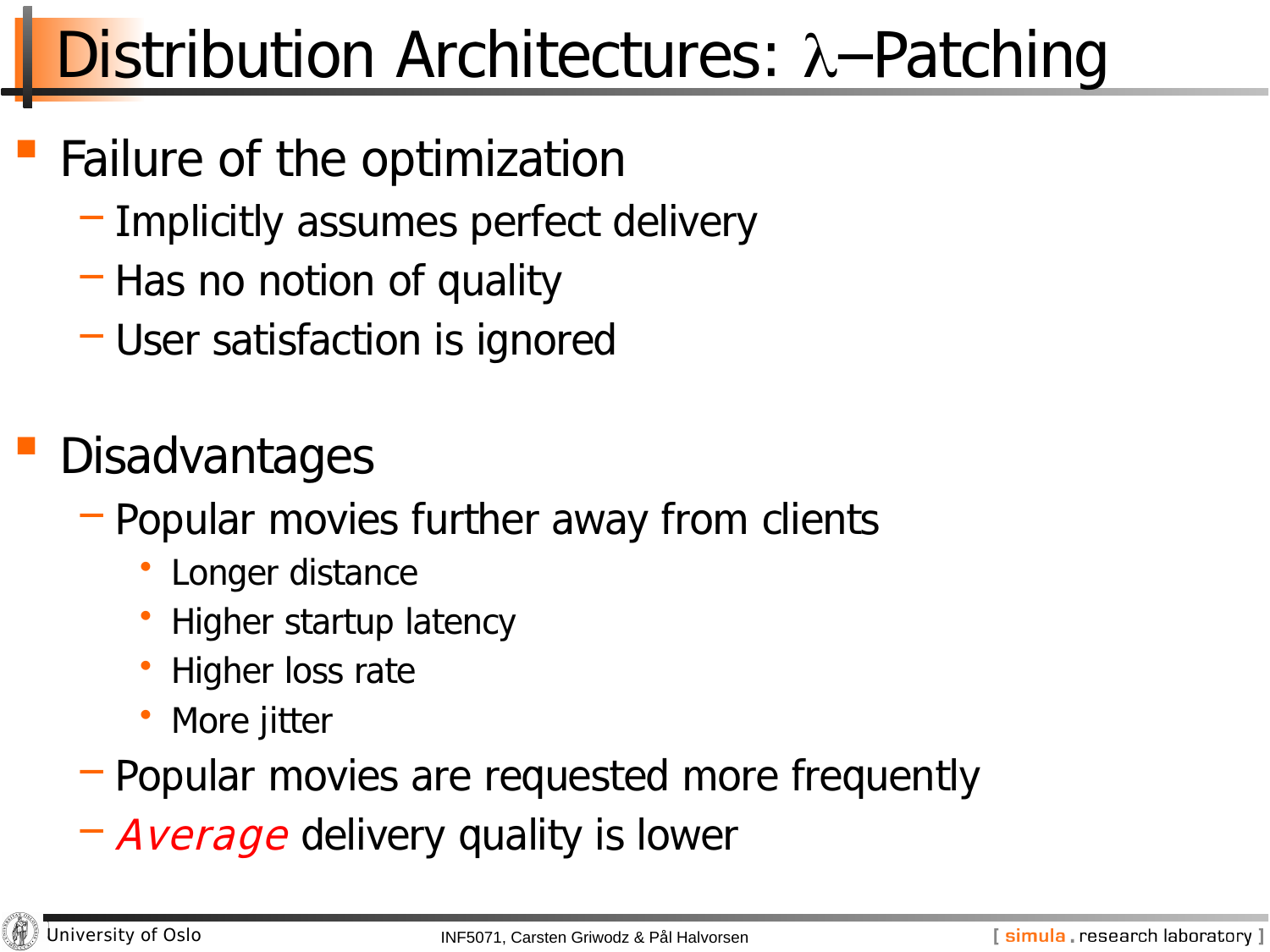

# Distribution Architectures: λ–Patching
Failure of the optimization
Implicitly assumes perfect delivery
Has no notion of quality
User satisfaction is ignored
Disadvantages
Popular movies further away from clients
Longer distance
Higher startup latency
Higher loss rate
More jitter
Popular movies are requested more frequently
Average delivery quality is lower